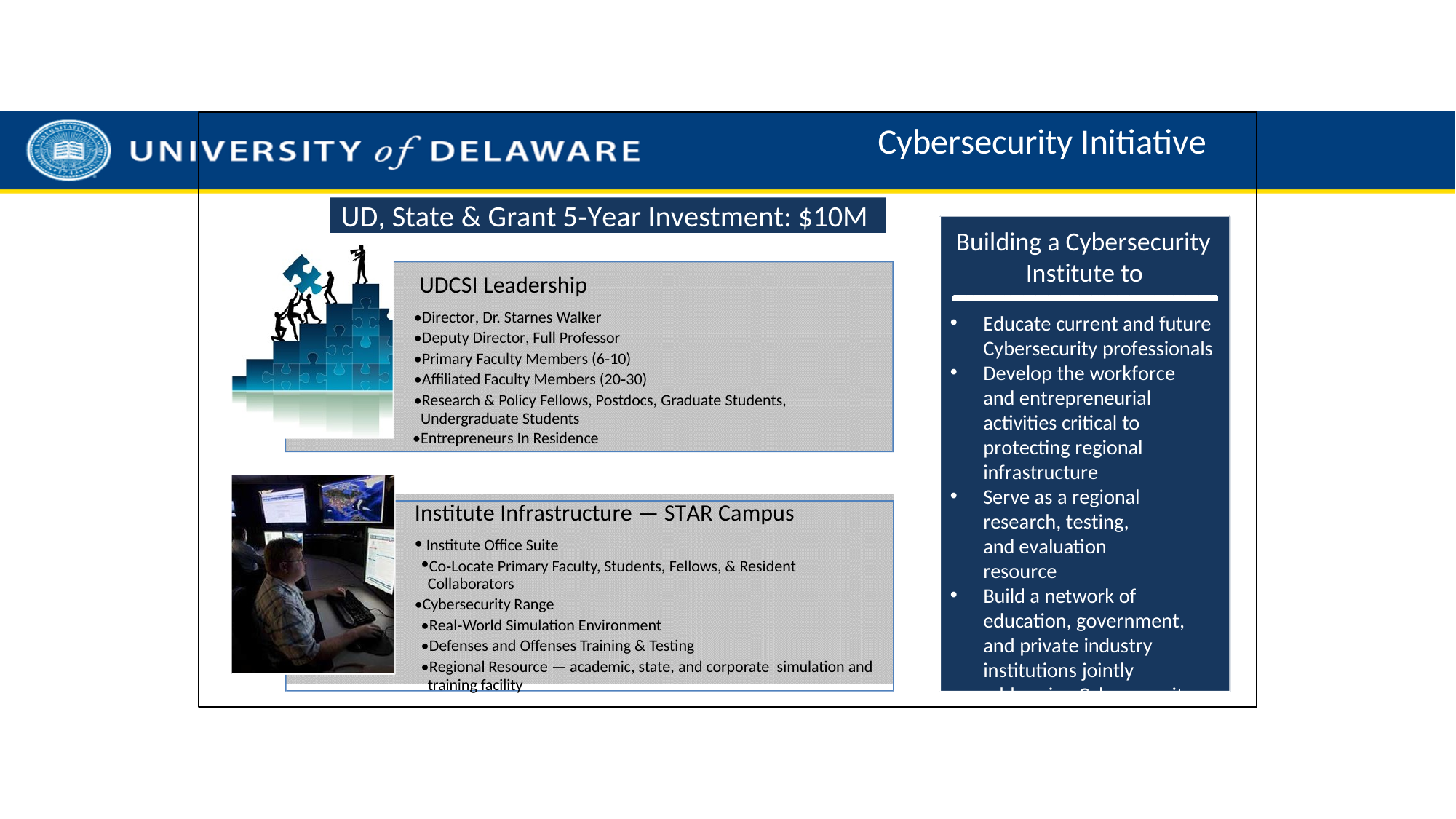

# Cybersecurity Initiative

UD, State & Grant 5‐Year Investment: $10M

Building a Cybersecurity Institute to

UDCSI Leadership
•Director, Dr. Starnes Walker
•Deputy Director, Full Professor
•Primary Faculty Members (6‐10)
•Affiliated Faculty Members (20‐30)
•Research & Policy Fellows, Postdocs, Graduate Students, Undergraduate Students
•Entrepreneurs In Residence

Educate current and future Cybersecurity professionals
Develop the workforce and entrepreneurial activities critical to protecting regional infrastructure
Serve as a regional research, testing, and evaluation resource
Build a network of education, government, and private industry institutions jointly addressing Cybersecurity challenges

Institute Infrastructure — STAR Campus
Institute Office Suite
Co‐Locate Primary Faculty, Students, Fellows, & Resident Collaborators
•Cybersecurity Range
•Real‐World Simulation Environment
•Defenses and Offenses Training & Testing
•Regional Resource — academic, state, and corporate  simulation and training facility